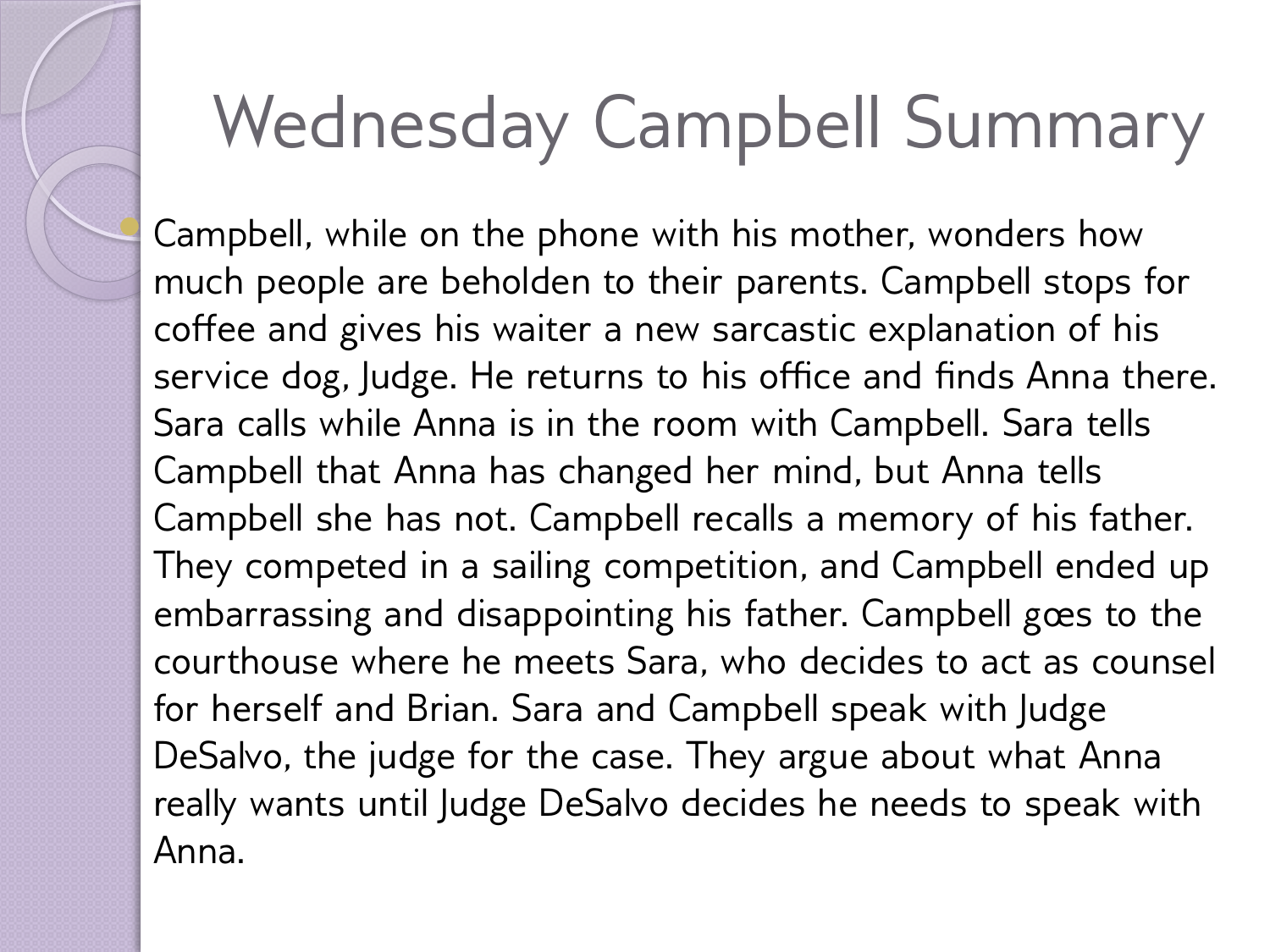

# Wednesday Campbell Summary
Campbell, while on the phone with his mother, wonders how much people are beholden to their parents. Campbell stops for coffee and gives his waiter a new sarcastic explanation of his service dog, Judge. He returns to his office and finds Anna there. Sara calls while Anna is in the room with Campbell. Sara tells Campbell that Anna has changed her mind, but Anna tells Campbell she has not. Campbell recalls a memory of his father. They competed in a sailing competition, and Campbell ended up embarrassing and disappointing his father. Campbell goes to the courthouse where he meets Sara, who decides to act as counsel for herself and Brian. Sara and Campbell speak with Judge DeSalvo, the judge for the case. They argue about what Anna really wants until Judge DeSalvo decides he needs to speak with Anna.